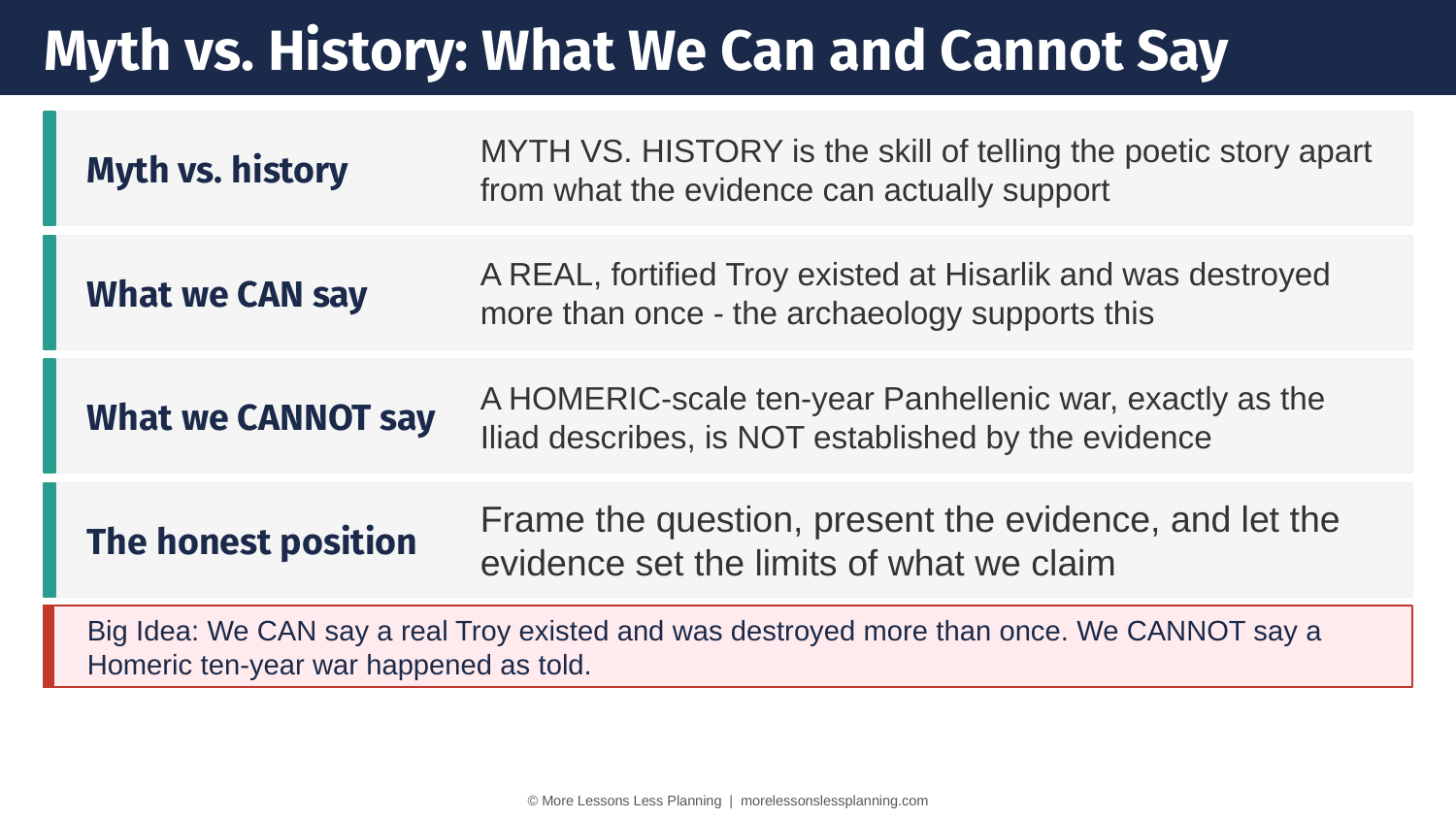

Myth vs. History: What We Can and Cannot Say

Myth vs. history
MYTH VS. HISTORY is the skill of telling the poetic story apart from what the evidence can actually support

What we CAN say
A REAL, fortified Troy existed at Hisarlik and was destroyed more than once - the archaeology supports this

What we CANNOT say
A HOMERIC-scale ten-year Panhellenic war, exactly as the Iliad describes, is NOT established by the evidence

The honest position
Frame the question, present the evidence, and let the evidence set the limits of what we claim

Big Idea: We CAN say a real Troy existed and was destroyed more than once. We CANNOT say a Homeric ten-year war happened as told.
© More Lessons Less Planning  |  morelessonslessplanning.com